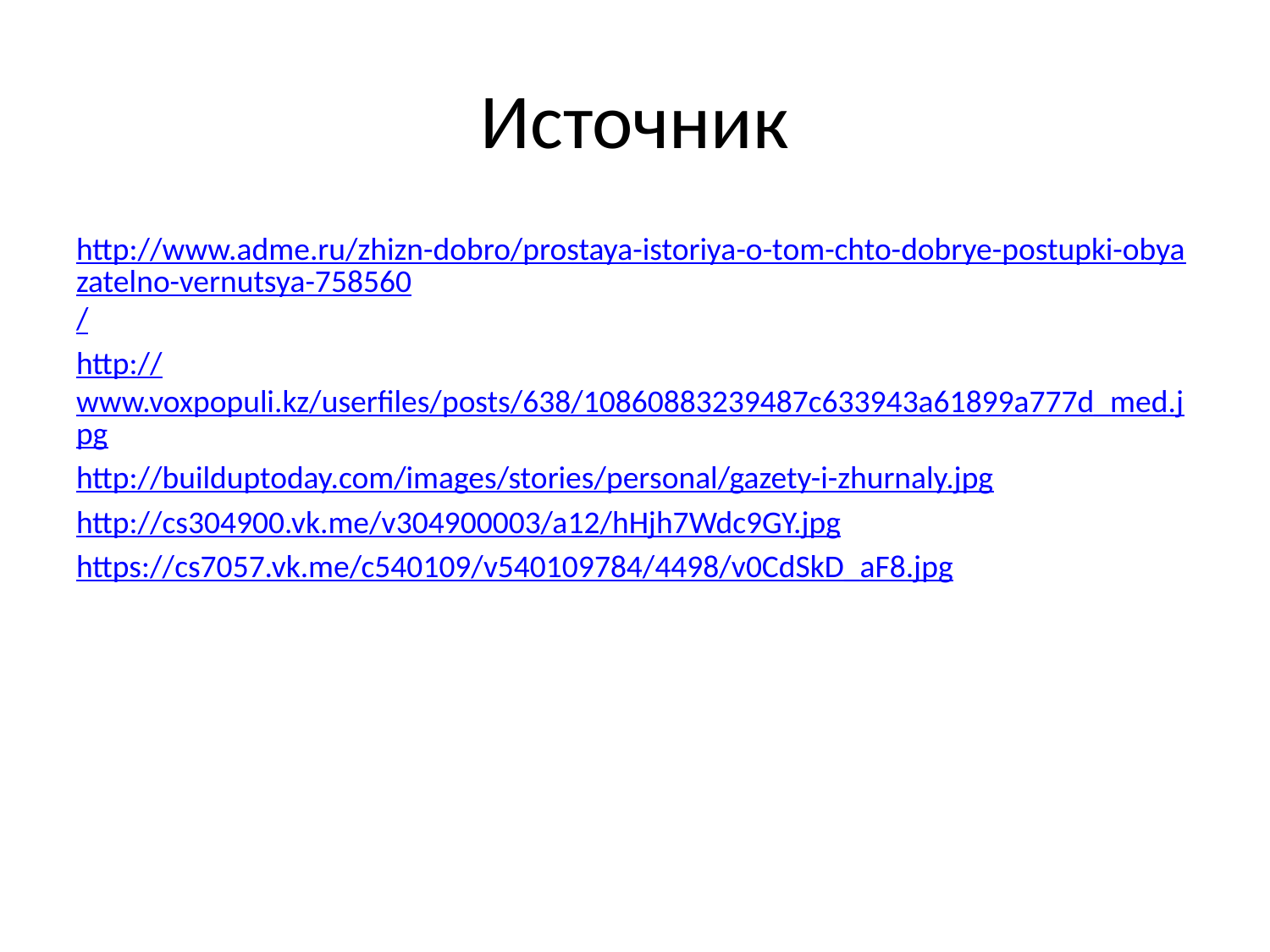

# Источник
http://www.adme.ru/zhizn-dobro/prostaya-istoriya-o-tom-chto-dobrye-postupki-obyazatelno-vernutsya-758560/
http://www.voxpopuli.kz/userfiles/posts/638/10860883239487c633943a61899a777d_med.jpg
http://builduptoday.com/images/stories/personal/gazety-i-zhurnaly.jpg
http://cs304900.vk.me/v304900003/a12/hHjh7Wdc9GY.jpg
https://cs7057.vk.me/c540109/v540109784/4498/v0CdSkD_aF8.jpg